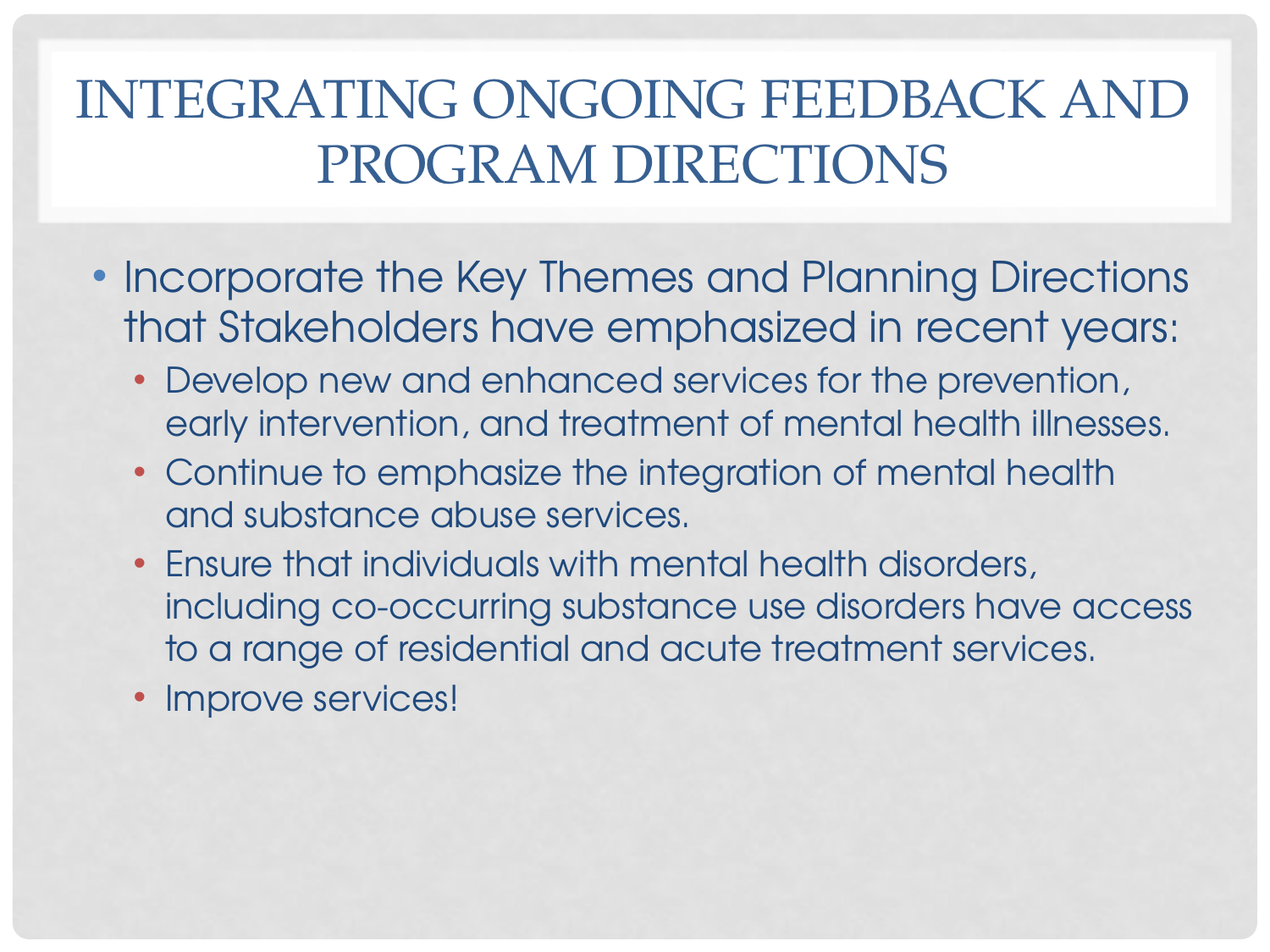

# Integrating Ongoing Feedback and Program Directions
Incorporate the Key Themes and Planning Directions that Stakeholders have emphasized in recent years:
Develop new and enhanced services for the prevention, early intervention, and treatment of mental health illnesses.
Continue to emphasize the integration of mental health and substance abuse services.
Ensure that individuals with mental health disorders, including co-occurring substance use disorders have access to a range of residential and acute treatment services.
Improve services!